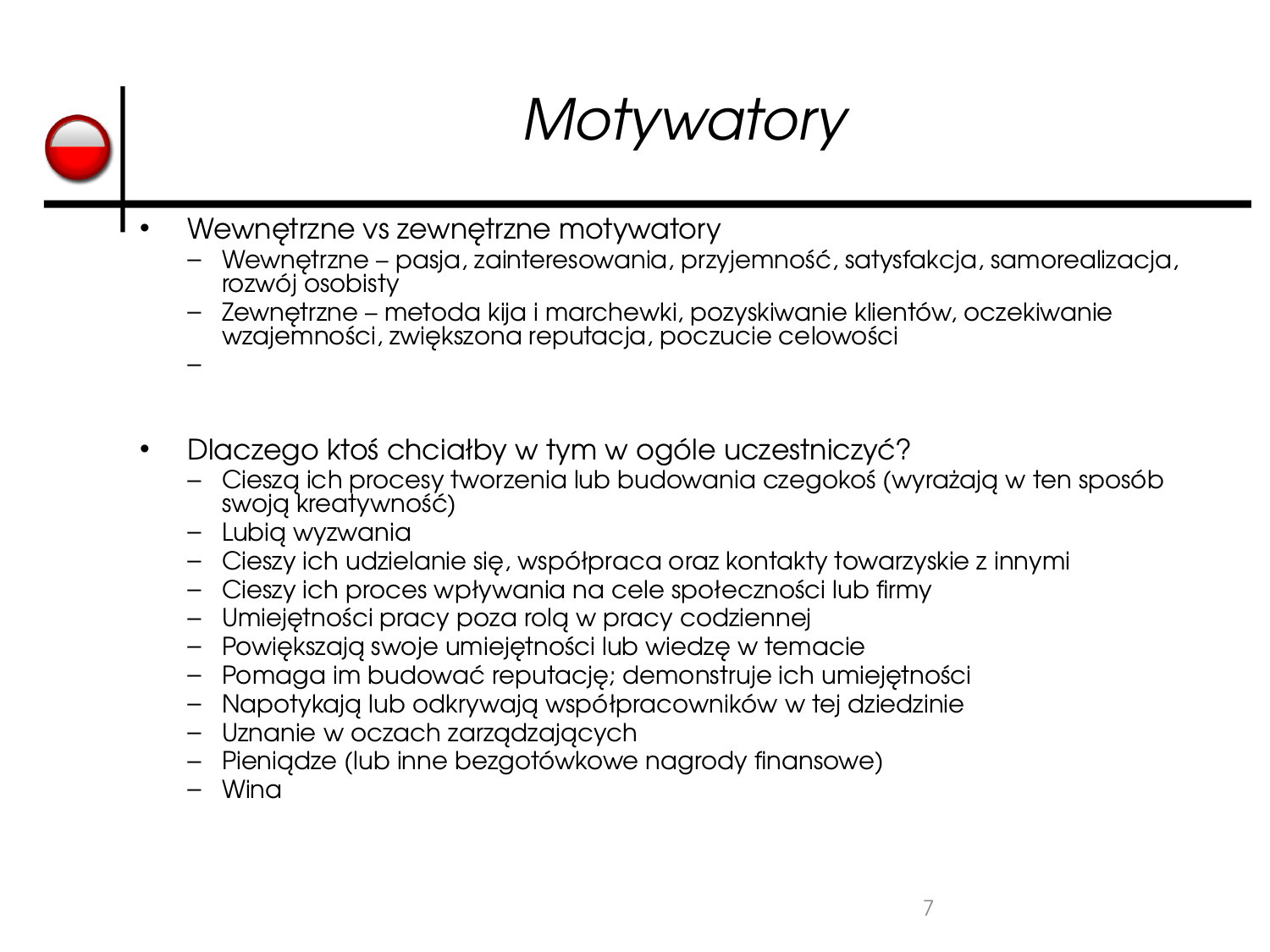

# Motywatory
Wewnętrzne vs zewnętrzne motywatory
Wewnętrzne – pasja, zainteresowania, przyjemność, satysfakcja, samorealizacja, rozwój osobisty
Zewnętrzne – metoda kija i marchewki, pozyskiwanie klientów, oczekiwanie wzajemności, zwiększona reputacja, poczucie celowości

Dlaczego ktoś chciałby w tym w ogóle uczestniczyć?
Cieszą ich procesy tworzenia lub budowania czegokoś (wyrażają w ten sposób swoją kreatywność)
Lubią wyzwania
Cieszy ich udzielanie się, współpraca oraz kontakty towarzyskie z innymi
Cieszy ich proces wpływania na cele społeczności lub firmy
Umiejętności pracy poza rolą w pracy codziennej
Powiększają swoje umiejętności lub wiedzę w temacie
Pomaga im budować reputację; demonstruje ich umiejętności
Napotykają lub odkrywają współpracowników w tej dziedzinie
Uznanie w oczach zarządzających
Pieniądze (lub inne bezgotówkowe nagrody finansowe)
Wina

7